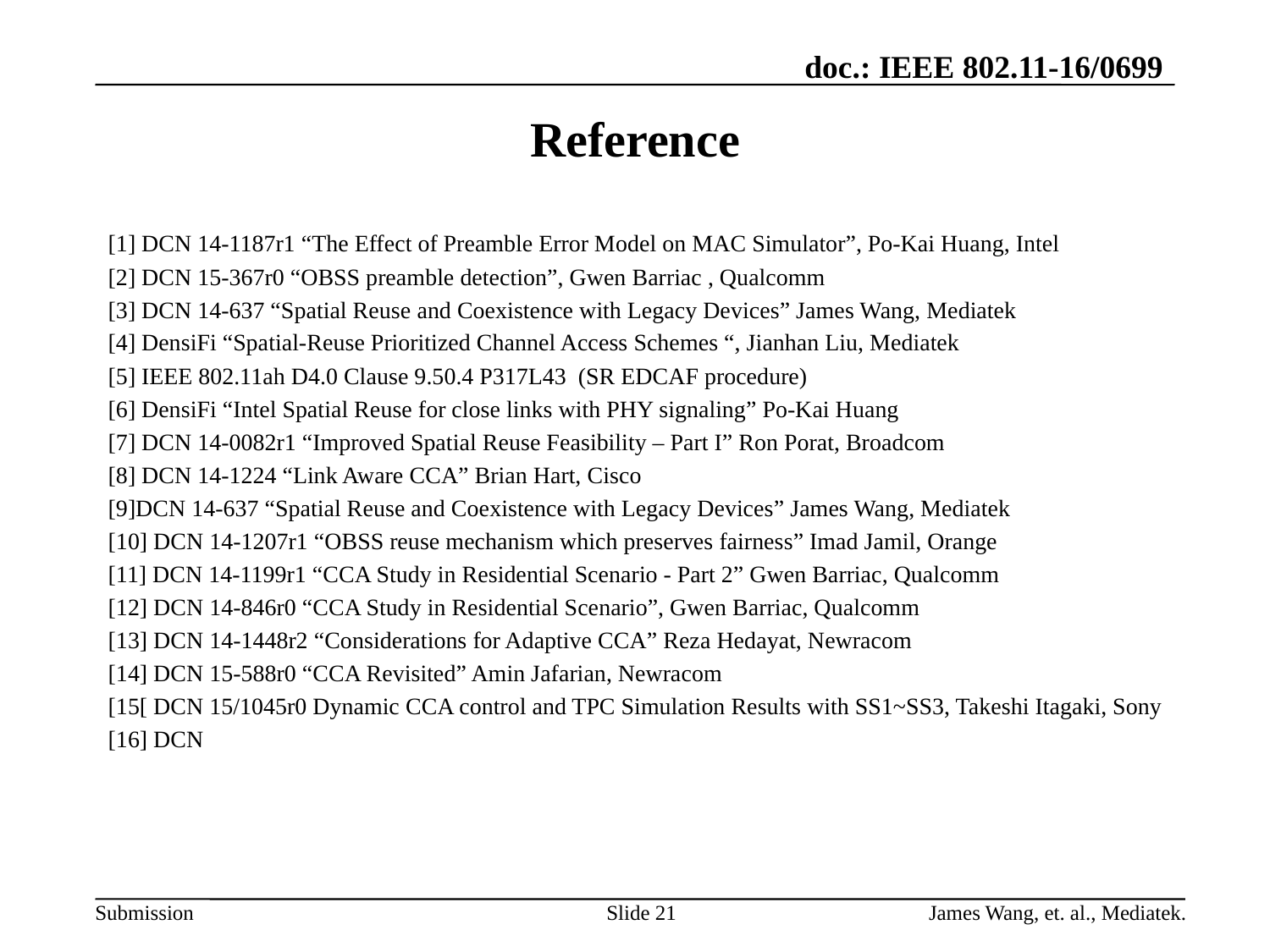

# Reference
[1] DCN 14-1187r1 “The Effect of Preamble Error Model on MAC Simulator”, Po-Kai Huang, Intel
[2] DCN 15-367r0 “OBSS preamble detection”, Gwen Barriac , Qualcomm
[3] DCN 14-637 “Spatial Reuse and Coexistence with Legacy Devices” James Wang, Mediatek
[4] DensiFi “Spatial-Reuse Prioritized Channel Access Schemes “, Jianhan Liu, Mediatek
[5] IEEE 802.11ah D4.0 Clause 9.50.4 P317L43  (SR EDCAF procedure)
[6] DensiFi “Intel Spatial Reuse for close links with PHY signaling” Po-Kai Huang
[7] DCN 14-0082r1 “Improved Spatial Reuse Feasibility – Part I” Ron Porat, Broadcom
[8] DCN 14-1224 “Link Aware CCA” Brian Hart, Cisco
[9]DCN 14-637 “Spatial Reuse and Coexistence with Legacy Devices” James Wang, Mediatek
[10] DCN 14-1207r1 “OBSS reuse mechanism which preserves fairness” Imad Jamil, Orange
[11] DCN 14-1199r1 “CCA Study in Residential Scenario - Part 2” Gwen Barriac, Qualcomm
[12] DCN 14-846r0 “CCA Study in Residential Scenario”, Gwen Barriac, Qualcomm
[13] DCN 14-1448r2 “Considerations for Adaptive CCA” Reza Hedayat, Newracom
[14] DCN 15-588r0 “CCA Revisited” Amin Jafarian, Newracom
[15[ DCN 15/1045r0 Dynamic CCA control and TPC Simulation Results with SS1~SS3, Takeshi Itagaki, Sony
[16] DCN

Slide 21
James Wang, et. al., Mediatek.